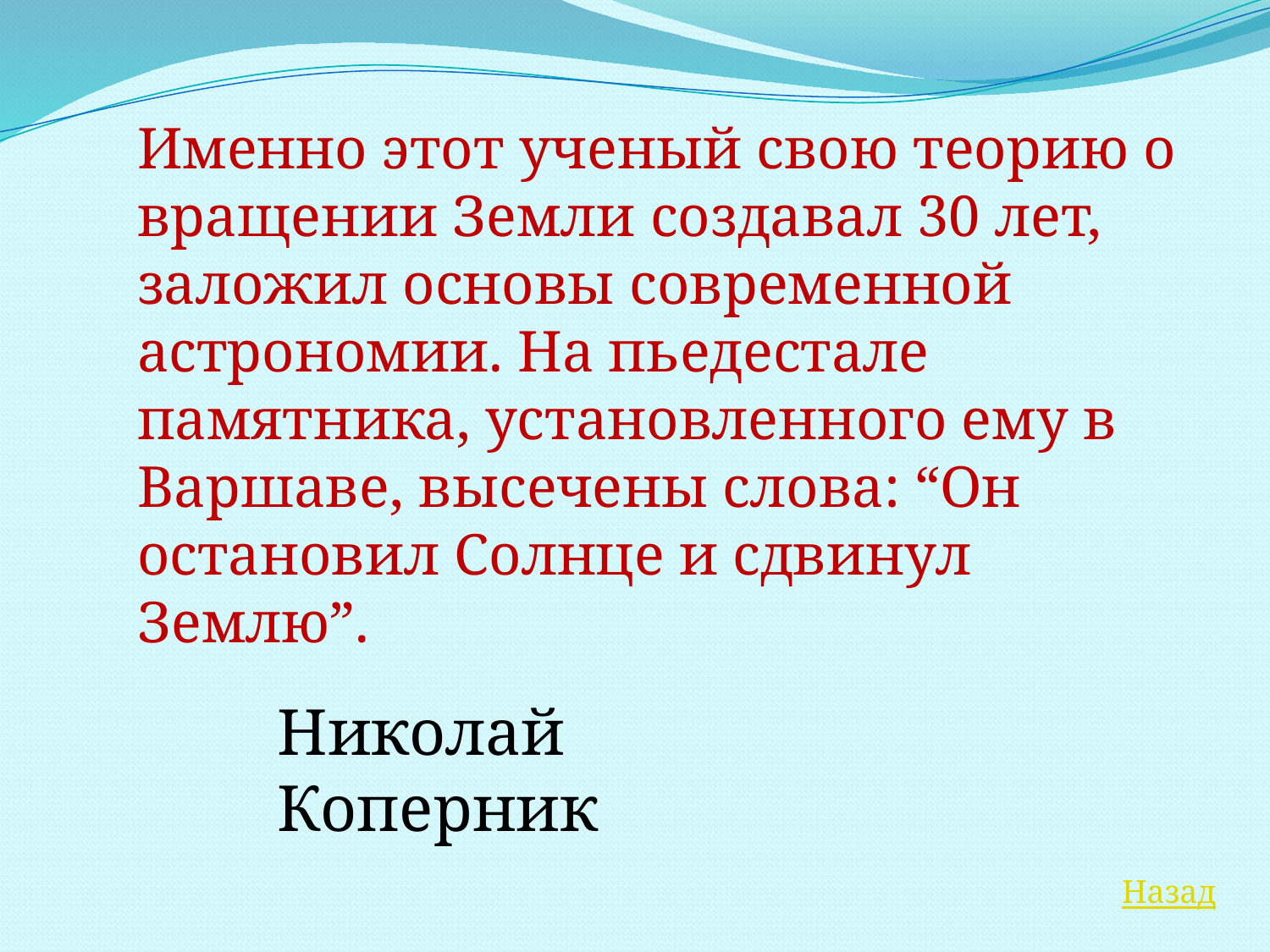

Именно этот ученый свою теорию о вращении Земли создавал 30 лет, заложил основы современной астрономии. На пьедестале памятника, установленного ему в Варшаве, высечены слова: “Он остановил Солнце и сдвинул Землю”.
Николай Коперник
Назад